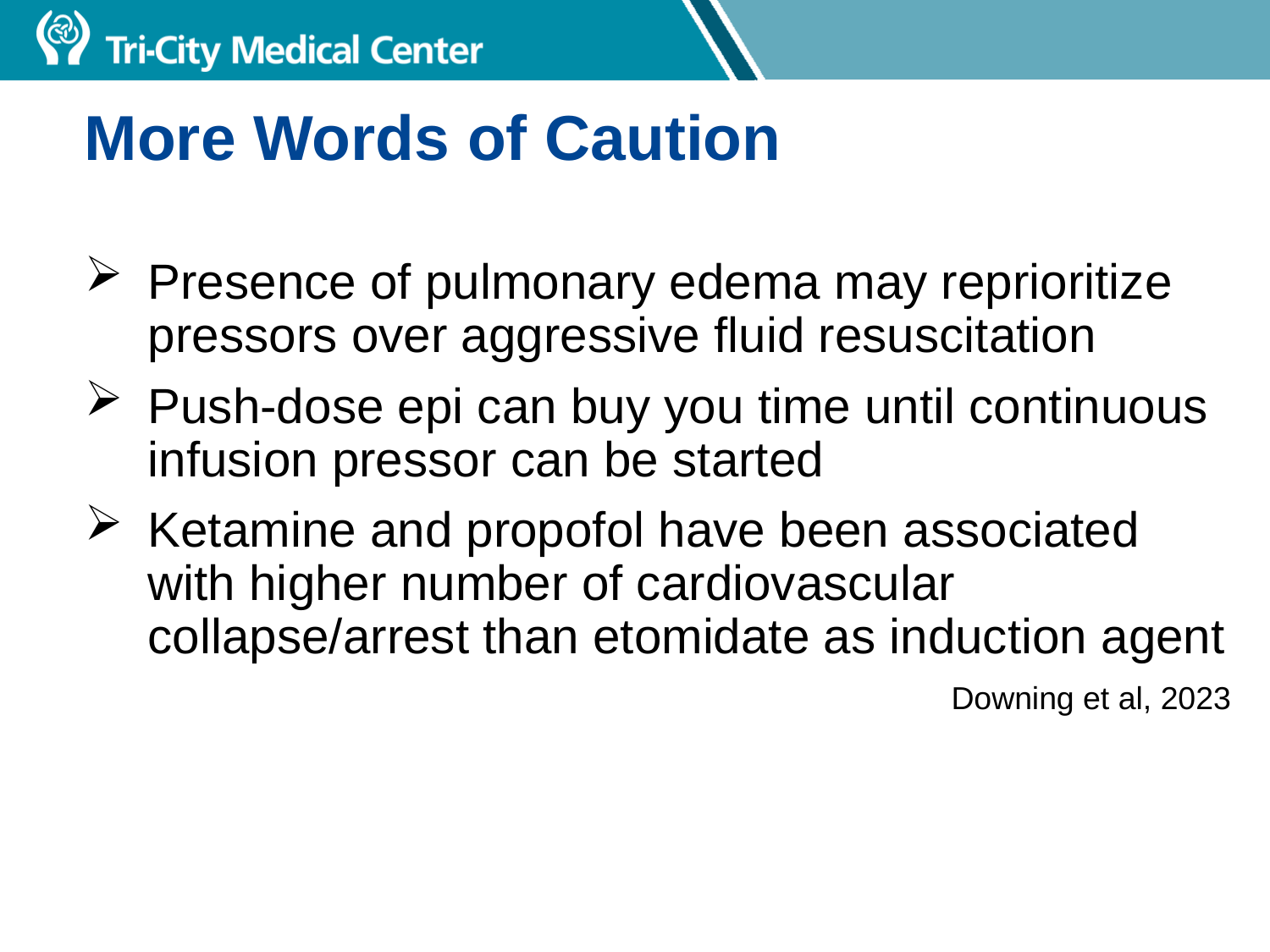

# More Words of Caution
Presence of pulmonary edema may reprioritize pressors over aggressive fluid resuscitation
Push-dose epi can buy you time until continuous infusion pressor can be started
Ketamine and propofol have been associated with higher number of cardiovascular collapse/arrest than etomidate as induction agent
Downing et al, 2023